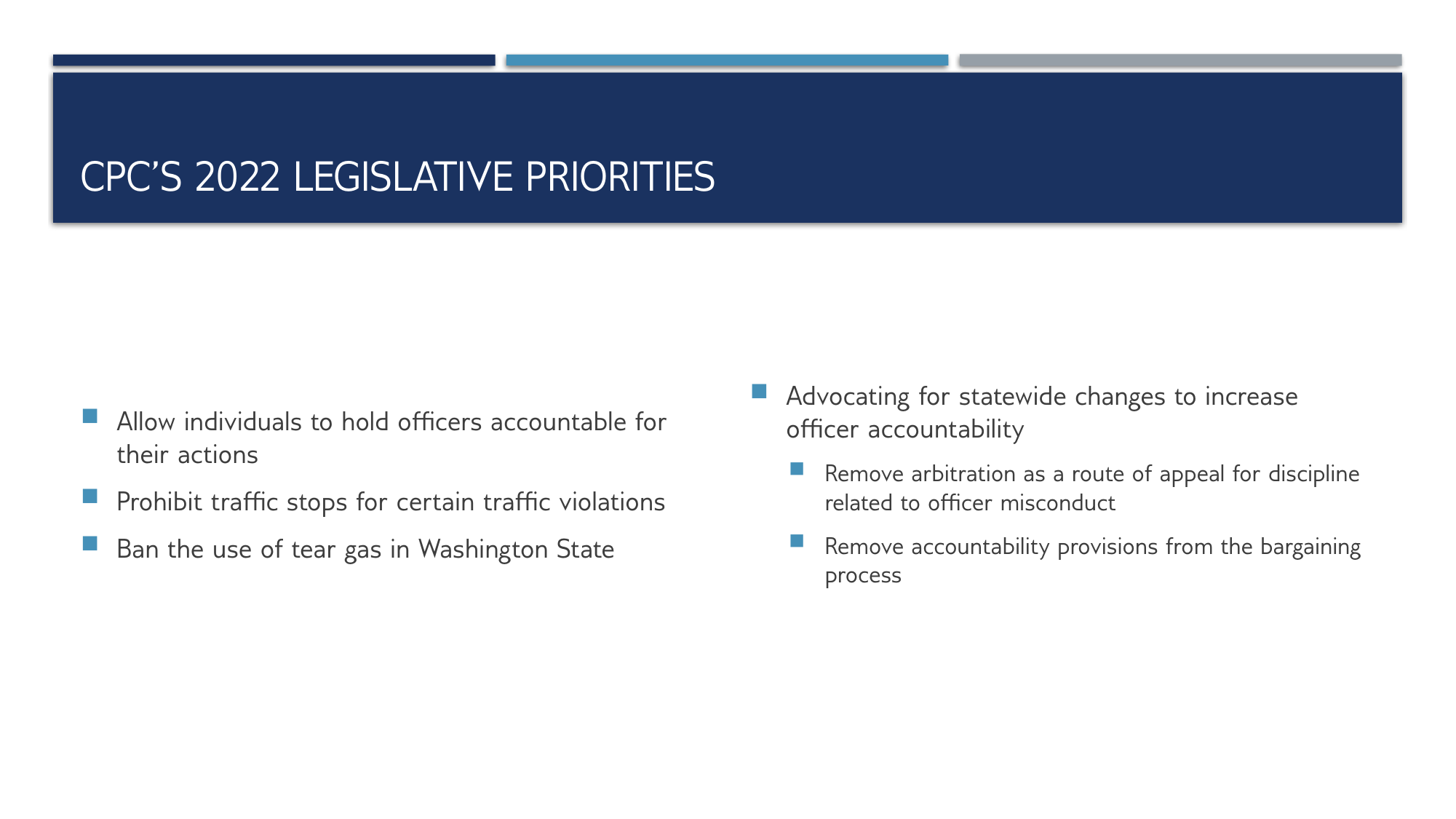

# CPC’s 2022 Legislative priorities
Allow individuals to hold officers accountable for their actions
Prohibit traffic stops for certain traffic violations
Ban the use of tear gas in Washington State
Advocating for statewide changes to increase officer accountability
Remove arbitration as a route of appeal for discipline related to officer misconduct
Remove accountability provisions from the bargaining process